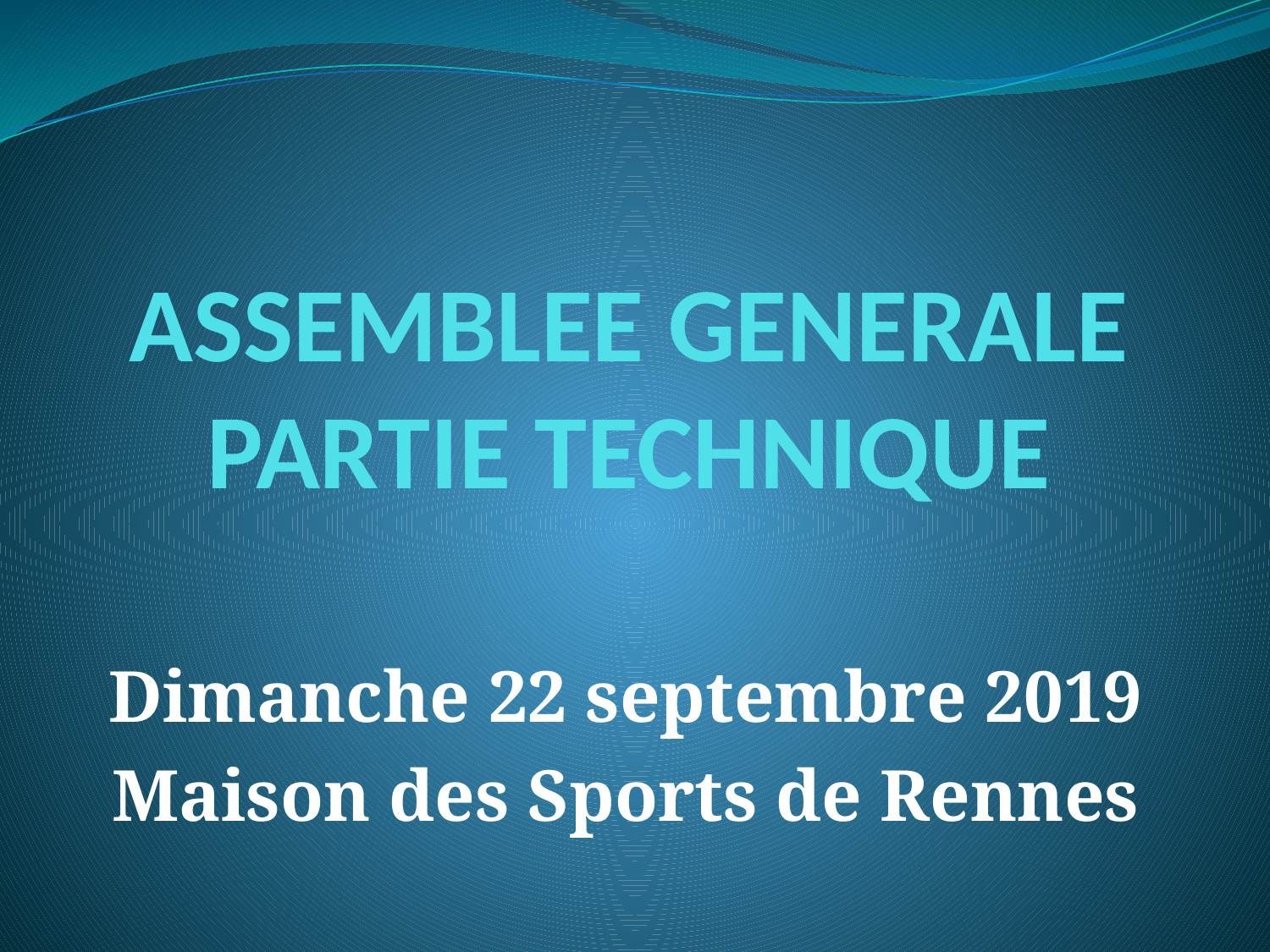

# ASSEMBLEE GENERALE PARTIE TECHNIQUE
Dimanche 22 septembre 2019
Maison des Sports de Rennes